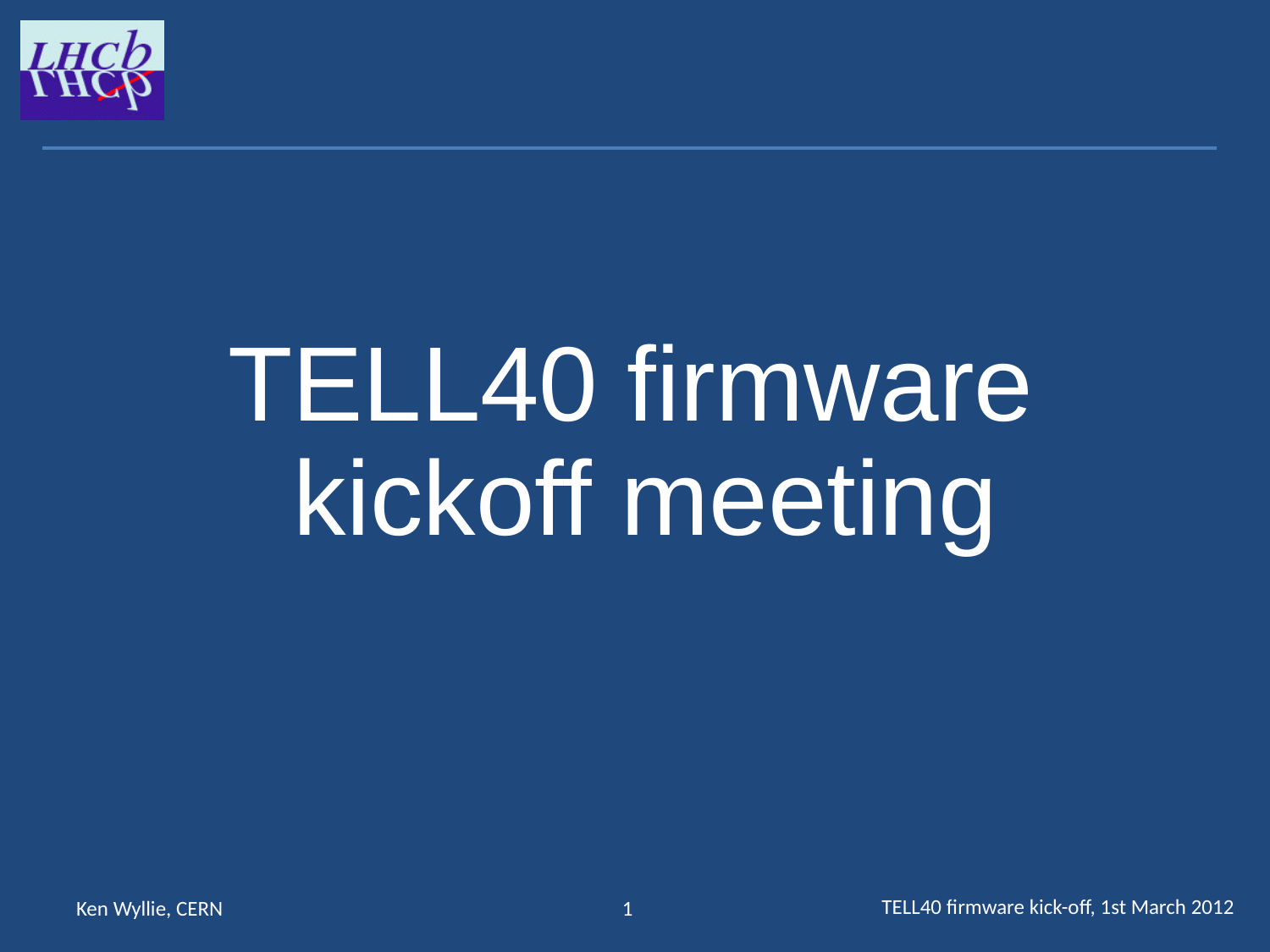

TELL40 firmware
kickoff meeting
TELL40 firmware kick-off, 1st March 2012
Ken Wyllie, CERN
1